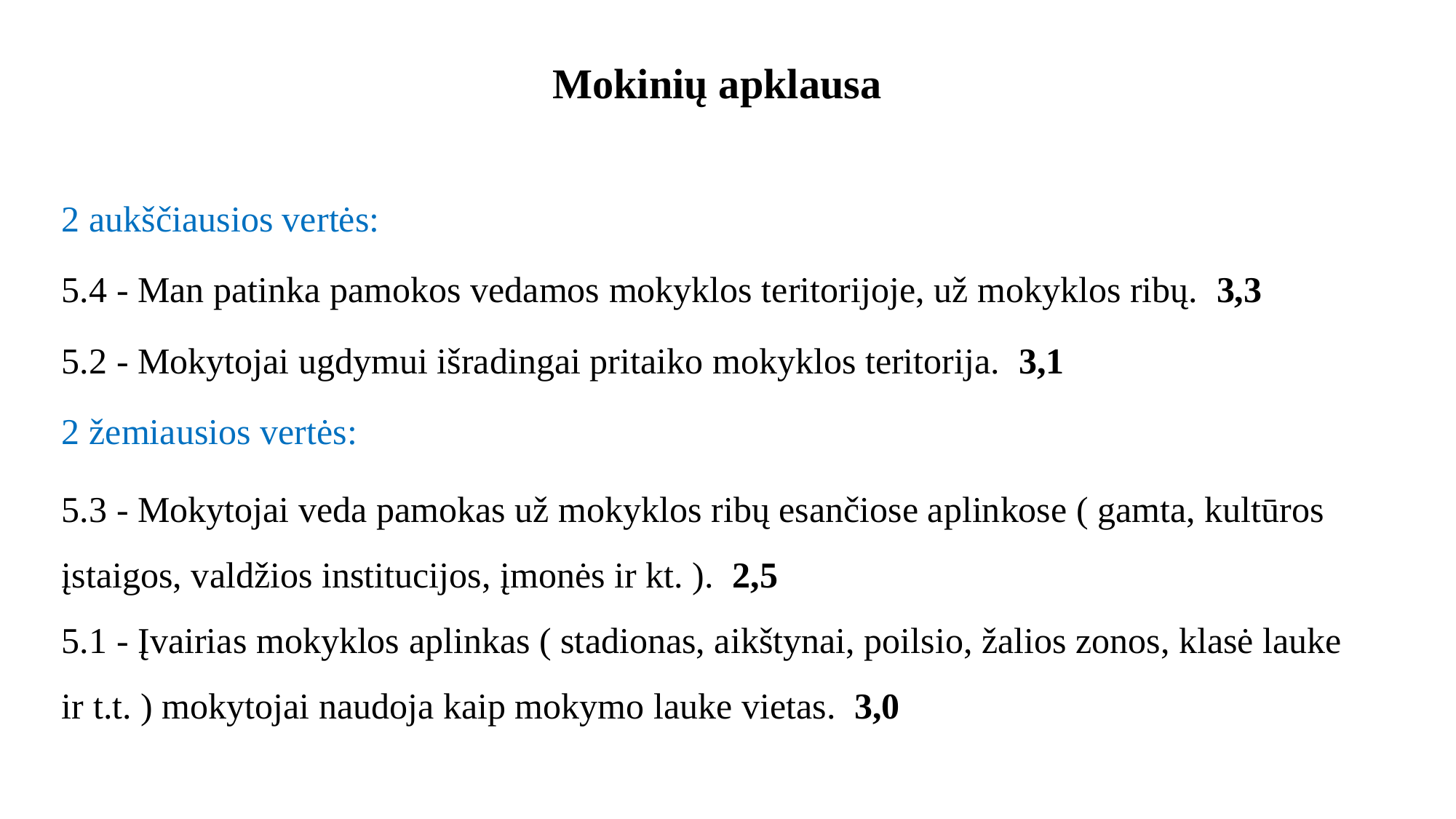

# Mokinių apklausa
2 aukščiausios vertės:
5.4 - Man patinka pamokos vedamos mokyklos teritorijoje, už mokyklos ribų.  3,3
5.2 - Mokytojai ugdymui išradingai pritaiko mokyklos teritorija.  3,1
2 žemiausios vertės:
5.3 - Mokytojai veda pamokas už mokyklos ribų esančiose aplinkose ( gamta, kultūros įstaigos, valdžios institucijos, įmonės ir kt. ).  2,5
5.1 - Įvairias mokyklos aplinkas ( stadionas, aikštynai, poilsio, žalios zonos, klasė lauke ir t.t. ) mokytojai naudoja kaip mokymo lauke vietas.  3,0